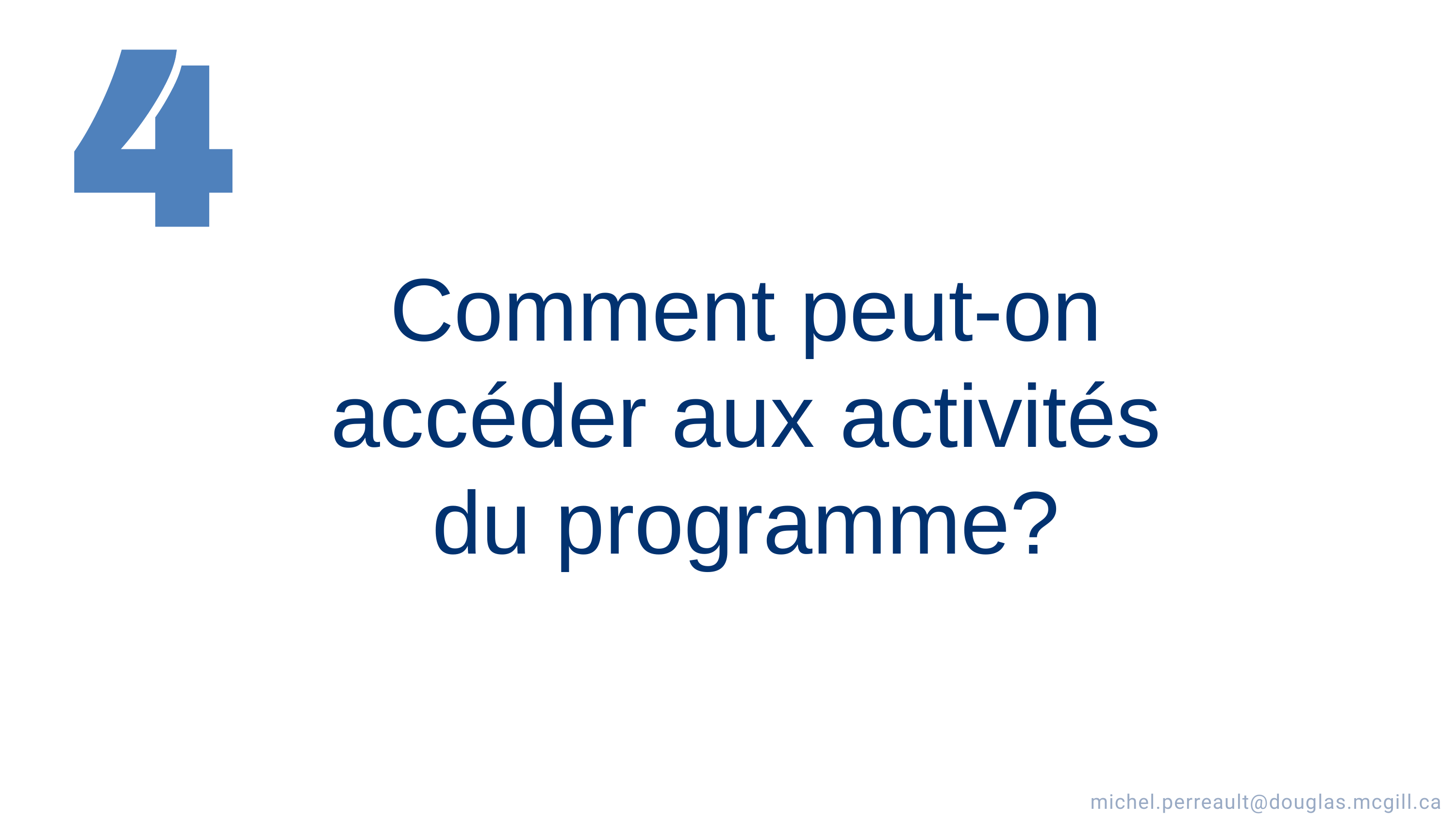

4
Comment peut-on accéder aux activités du programme?
michel.perreault@douglas.mcgill.ca